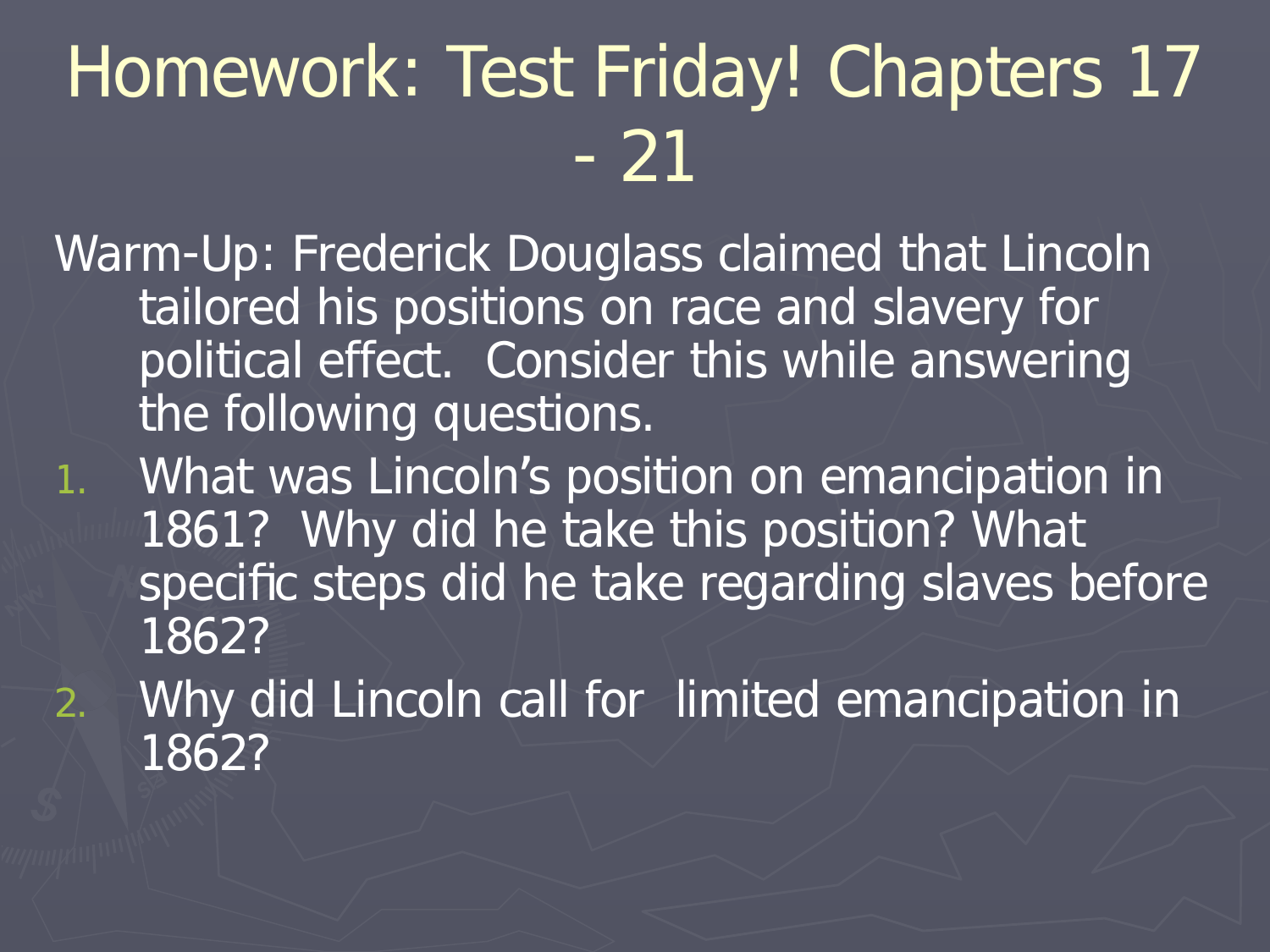

# Homework: Test Friday! Chapters 17 - 21
Warm-Up: Frederick Douglass claimed that Lincoln tailored his positions on race and slavery for political effect.  Consider this while answering the following questions.
What was Lincoln’s position on emancipation in 1861?  Why did he take this position? What specific steps did he take regarding slaves before 1862?
Why did Lincoln call for  limited emancipation in 1862?